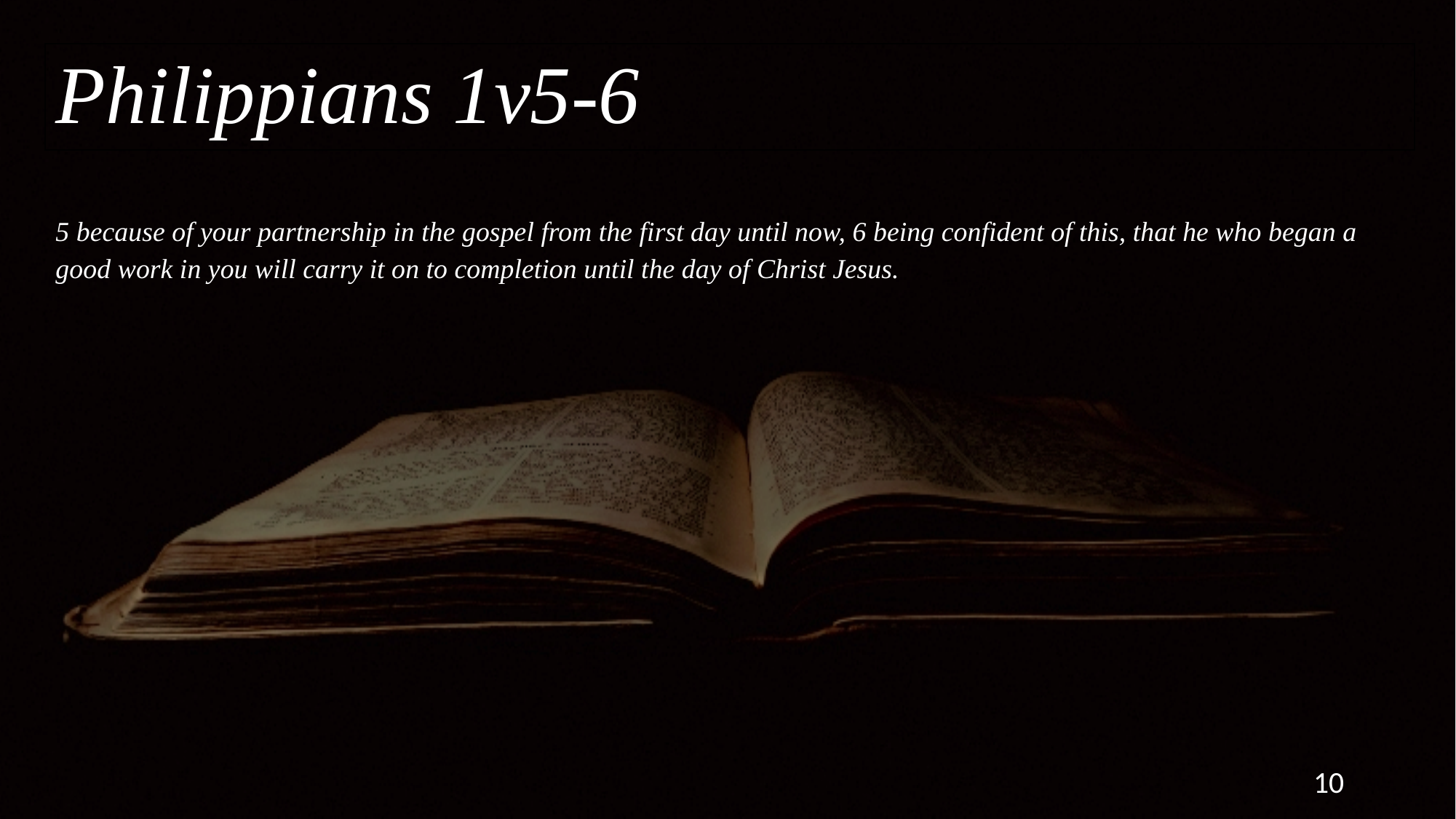

Philippians 1v5-6
# 5 because of your partnership in the gospel from the first day until now, 6 being confident of this, that he who began a good work in you will carry it on to completion until the day of Christ Jesus.
10